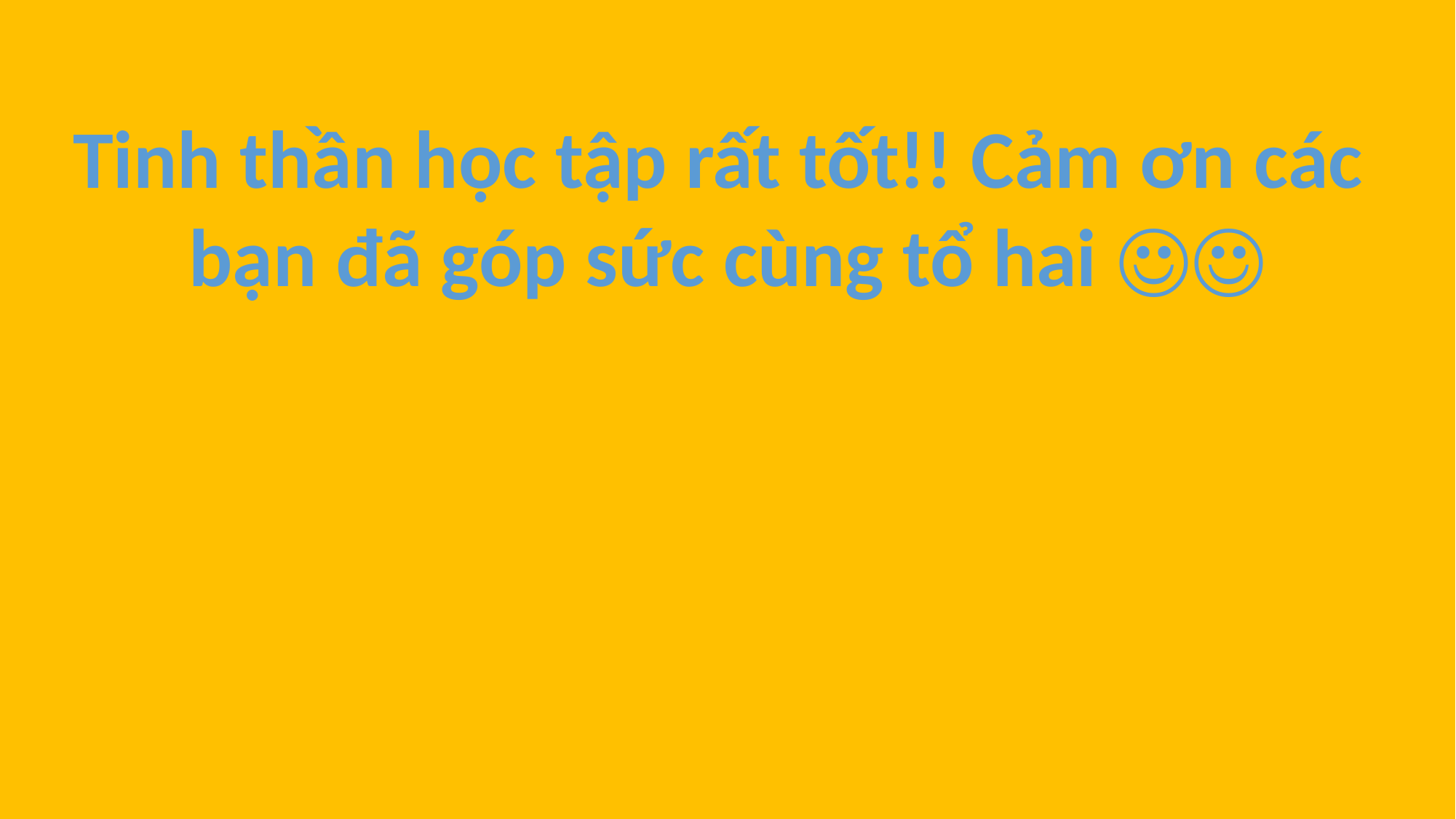

Tinh thần học tập rất tốt!! Cảm ơn các
bạn đã góp sức cùng tổ hai ☺️☺️